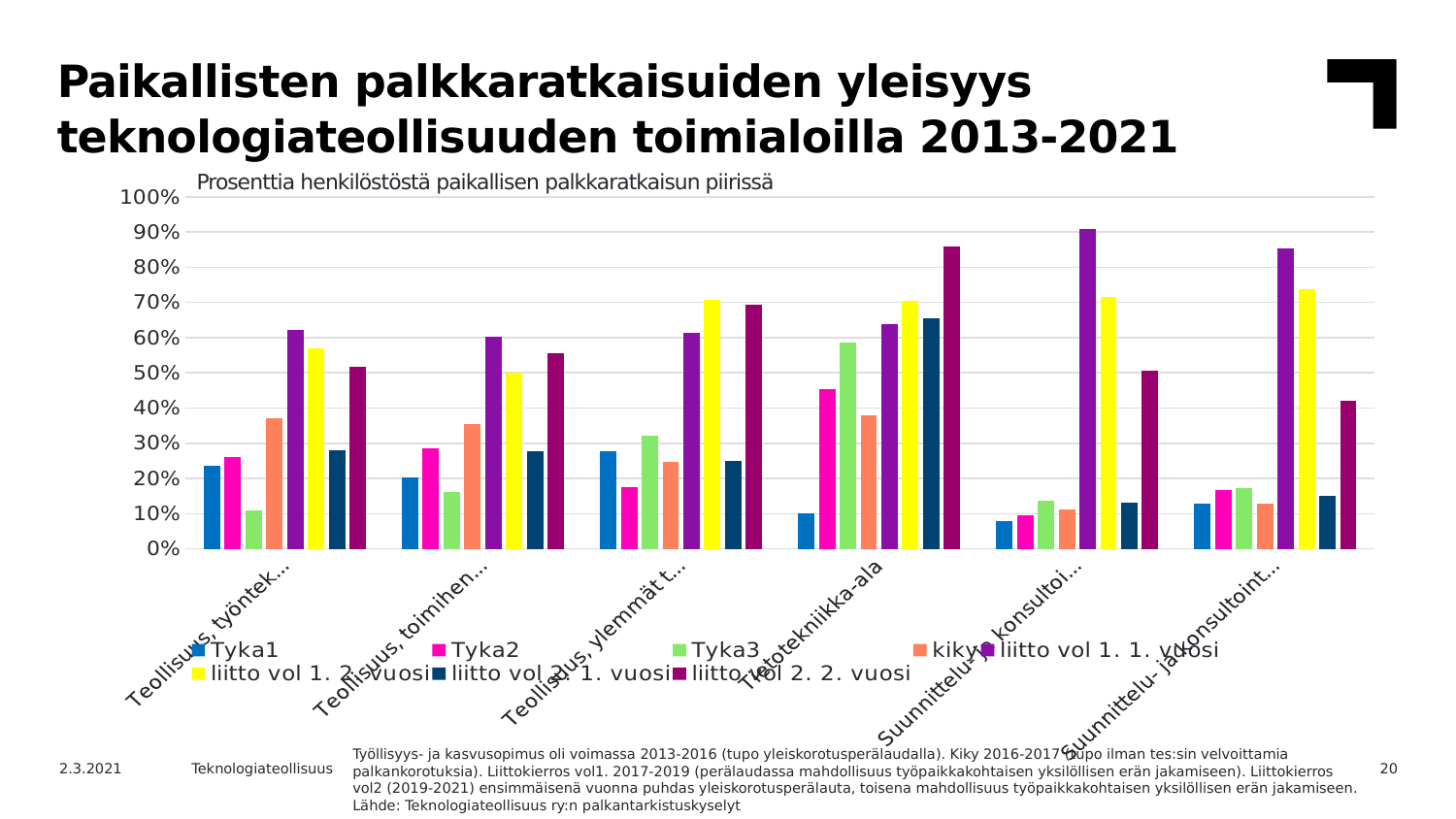

Paikallisten palkkaratkaisuiden yleisyys teknologiateollisuuden toimialoilla 2013-2021
Prosenttia henkilöstöstä paikallisen palkkaratkaisun piirissä

### Chart

| Category | Tyka1 | Tyka2 | Tyka3 | kiky | liitto vol 1. 1. vuosi | liitto vol 1. 2. vuosi | liitto vol 2. 1. vuosi | liitto vol 2. 2. vuosi |
|---|---|---|---|---|---|---|---|---|
| Teollisuus, työntekijät | 0.2349758586446598 | 0.2599817876155786 | 0.10925720408709962 | 0.3722223693619726 | 0.6218074074074074 | 0.5690105338975421 | 0.2799190734738537 | 0.5172226678620299 |
| Teollisuus, toimihenkilöt | 0.20197319434102756 | 0.28591000105385184 | 0.16277869529314615 | 0.3540225206891874 | 0.6023270055113289 | 0.5006287870126901 | 0.27598454636091724 | 0.5564642540721052 |
| Teollisuus, ylemmät toimihenkilöt | 0.27740674376934354 | 0.1741302603748815 | 0.32015072423687213 | 0.2457354853514878 | 0.612943712313443 | 0.7075442409189693 | 0.2485172862722407 | 0.69469746258946 |
| Tietotekniikka-ala | 0.1010902747492368 | 0.4526407428903076 | 0.5846501128668171 | 0.3794233289646134 | 0.6379242691779479 | 0.7050135857656237 | 0.6539353071330735 | 0.8601237286358394 |
| Suunnittelu- ja konsultointi, toimihenkilöt | 0.07925407925407925 | 0.09590131317150816 | 0.1364553895841744 | 0.11301160659743432 | 0.9087136929460581 | 0.7141799333580156 | 0.13269384492406075 | 0.5055695292849443 |
| Suunnittelu- ja konsultointi, ylemmät toimihenkilöt | 0.12843014347402146 | 0.1673650480650727 | 0.17196181792278104 | 0.12742864799678413 | 0.8534374698679009 | 0.7366212734633787 | 0.15056886952311788 | 0.41978236607142855 |
Työllisyys- ja kasvusopimus oli voimassa 2013-2016 (tupo yleiskorotusperälaudalla). Kiky 2016-2017 (tupo ilman tes:sin velvoittamia palkankorotuksia). Liittokierros vol1. 2017-2019 (perälaudassa mahdollisuus työpaikkakohtaisen yksilöllisen erän jakamiseen). Liittokierros vol2 (2019-2021) ensimmäisenä vuonna puhdas yleiskorotusperälauta, toisena mahdollisuus työpaikkakohtaisen yksilöllisen erän jakamiseen.
Lähde: Teknologiateollisuus ry:n palkantarkistuskyselyt
2.3.2021
Teknologiateollisuus
20